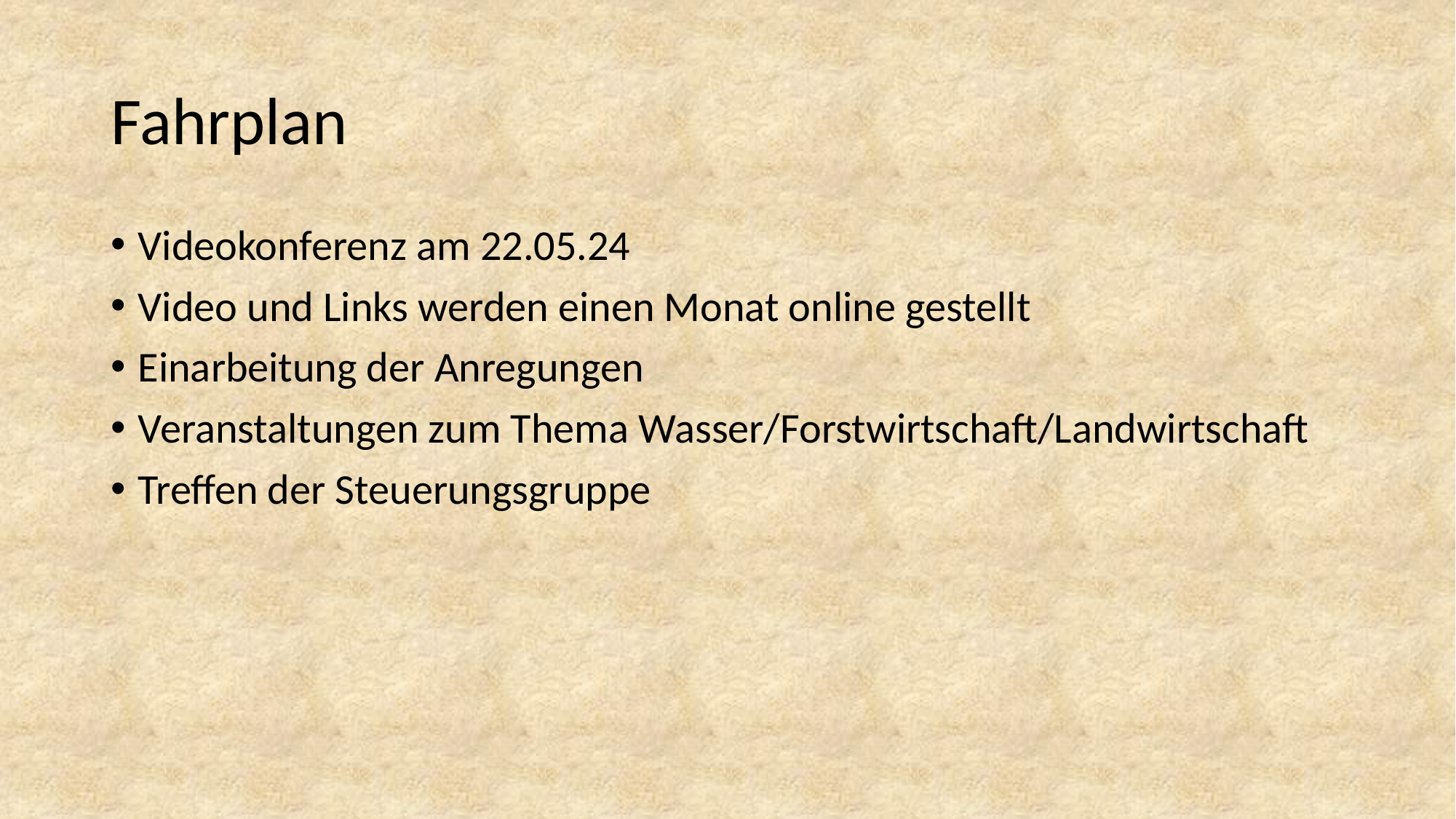

# Fahrplan
Videokonferenz am 22.05.24
Video und Links werden einen Monat online gestellt
Einarbeitung der Anregungen
Veranstaltungen zum Thema Wasser/Forstwirtschaft/Landwirtschaft
Treffen der Steuerungsgruppe